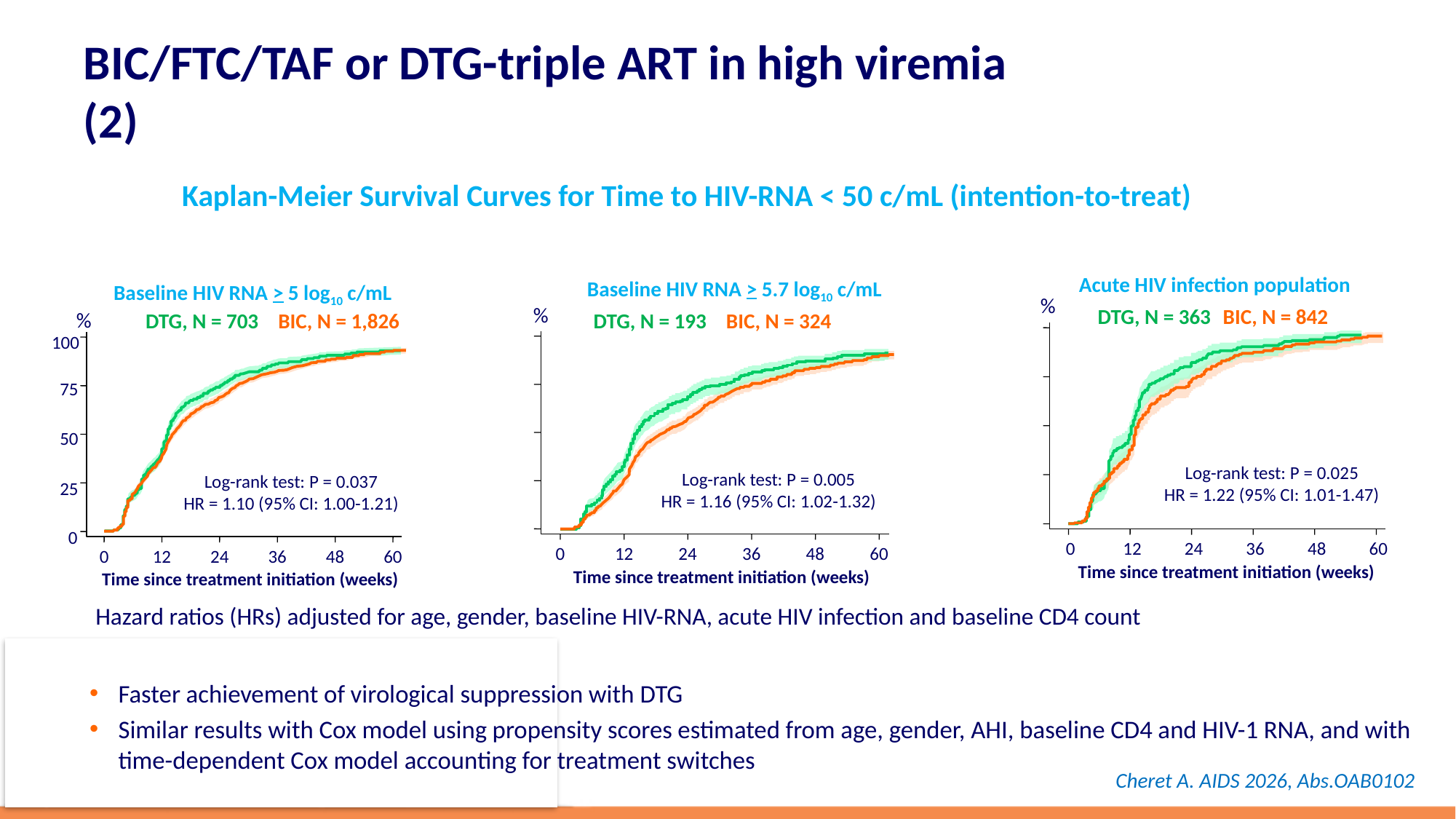

# BIC/FTC/TAF or DTG-triple ART in high viremia (2)
Kaplan-Meier Survival Curves for Time to HIV-RNA < 50 c/mL (intention-to-treat)
Acute HIV infection population
%
DTG, N = 363
BIC, N = 842

Log-rank test: P = 0.025
HR = 1.22 (95% CI: 1.01-1.47)

0
12
24
36
48
60
Time since treatment initiation (weeks)
Baseline HIV RNA > 5.7 log10 c/mL

Log-rank test: P = 0.005
HR = 1.16 (95% CI: 1.02-1.32)
0
12
24
36
48
60
Time since treatment initiation (weeks)
Baseline HIV RNA > 5 log10 c/mL
%
100

75
50
Log-rank test: P = 0.037
HR = 1.10 (95% CI: 1.00-1.21)
25
0
0
12
24
36
48
60
Time since treatment initiation (weeks)
%
DTG, N = 703
BIC, N = 1,826
DTG, N = 193
BIC, N = 324
Hazard ratios (HRs) adjusted for age, gender, baseline HIV-RNA, acute HIV infection and baseline CD4 count
Faster achievement of virological suppression with DTG
Similar results with Cox model using propensity scores estimated from age, gender, AHI, baseline CD4 and HIV-1 RNA, and with time-dependent Cox model accounting for treatment switches
Cheret A. AIDS 2026, Abs.OAB0102